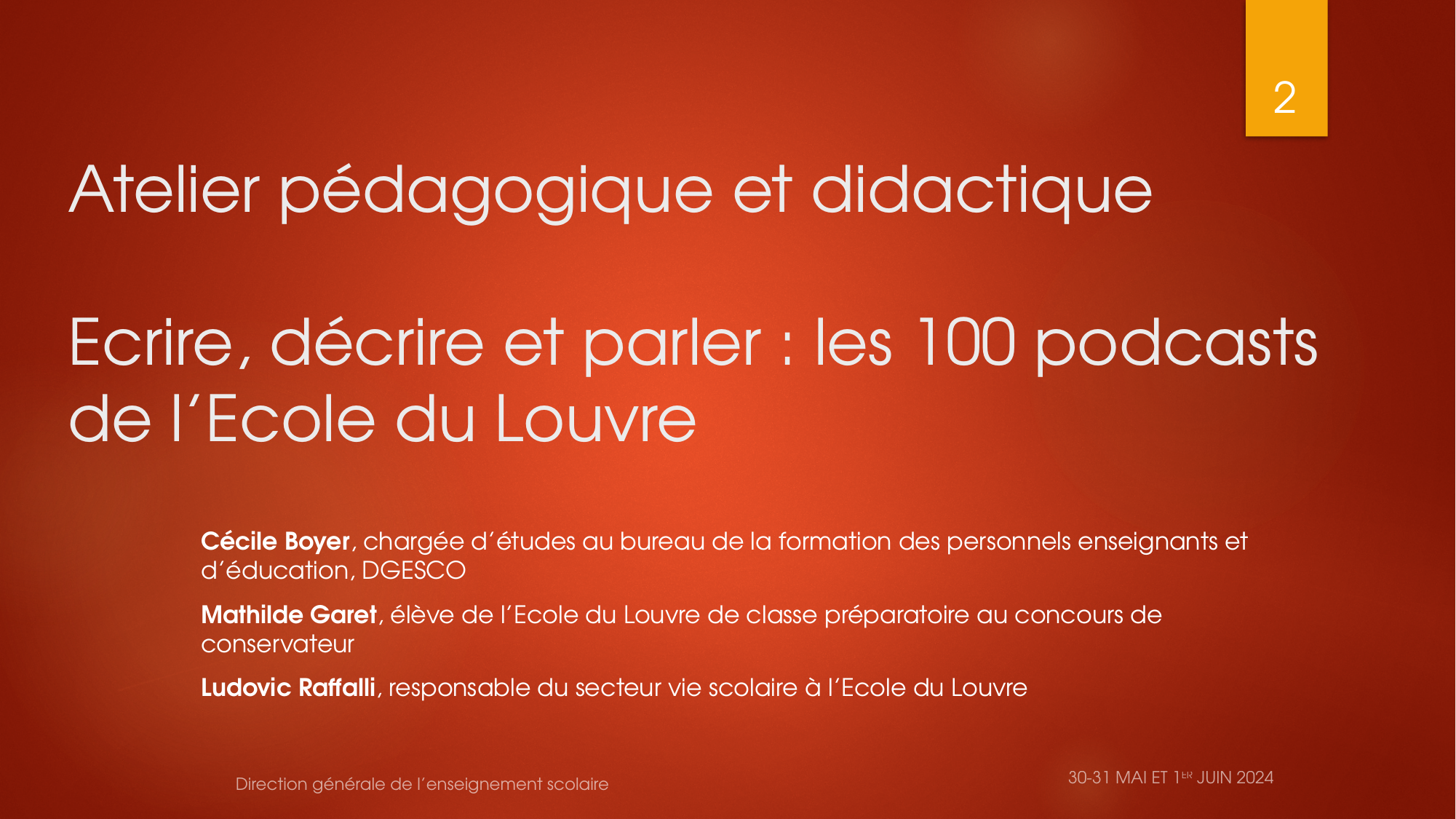

2
# Atelier pédagogique et didactique Ecrire, décrire et parler : les 100 podcasts de l’Ecole du Louvre

Cécile Boyer, chargée d’études au bureau de la formation des personnels enseignants et d’éducation, DGESCO
Mathilde Garet, élève de l’Ecole du Louvre de classe préparatoire au concours de conservateur
Ludovic Raffalli, responsable du secteur vie scolaire à l’Ecole du Louvre

Direction générale de l’enseignement scolaire

30-31 MAI et 1er juin 2024